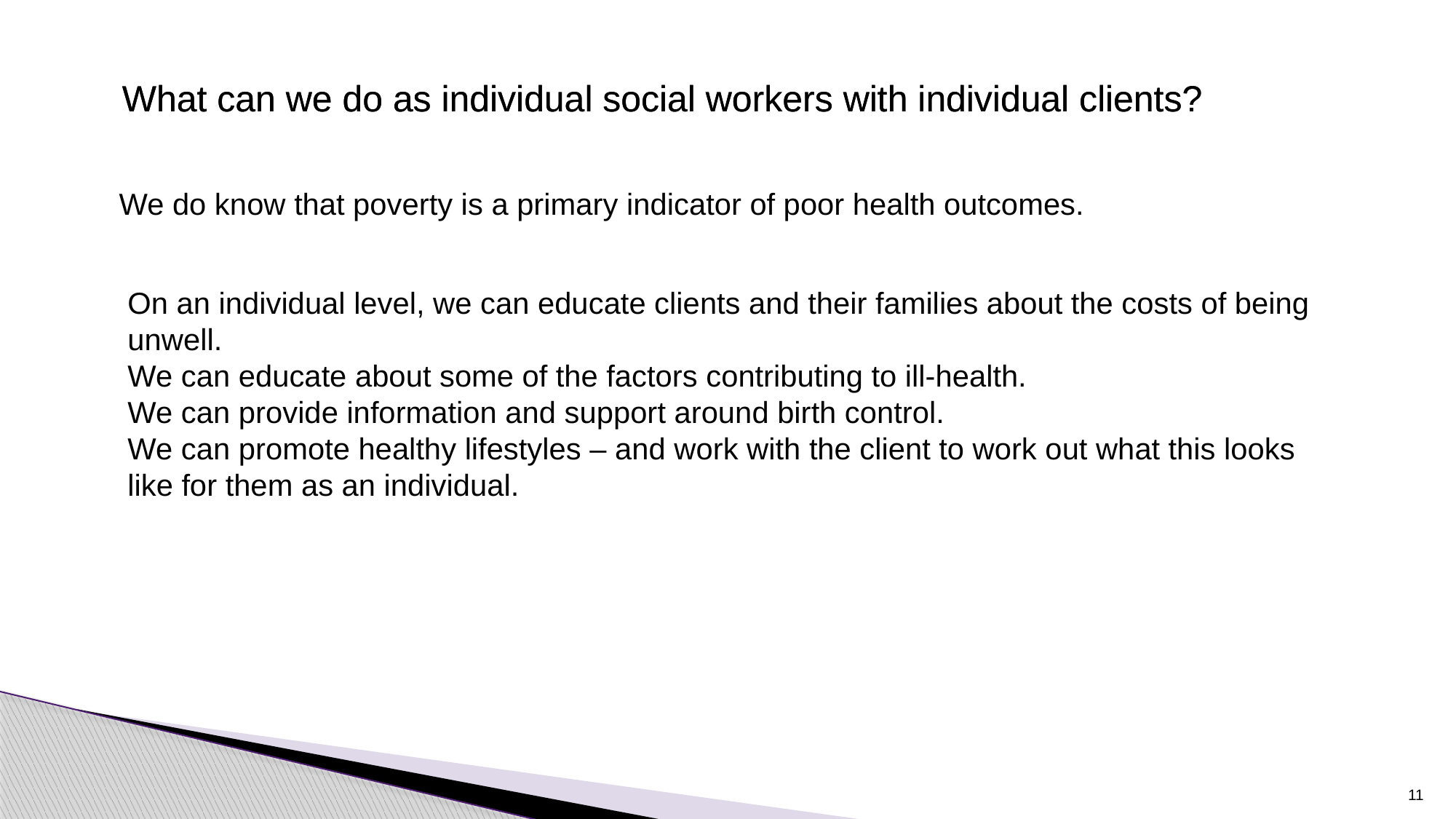

What can we do as individual social workers with individual clients?
What can we do as individual social workers with individual clients?
We do know that poverty is a primary indicator of poor health outcomes.
On an individual level, we can educate clients and their families about the costs of being unwell.
We can educate about some of the factors contributing to ill-health.
We can provide information and support around birth control.
We can promote healthy lifestyles – and work with the client to work out what this looks like for them as an individual.
11